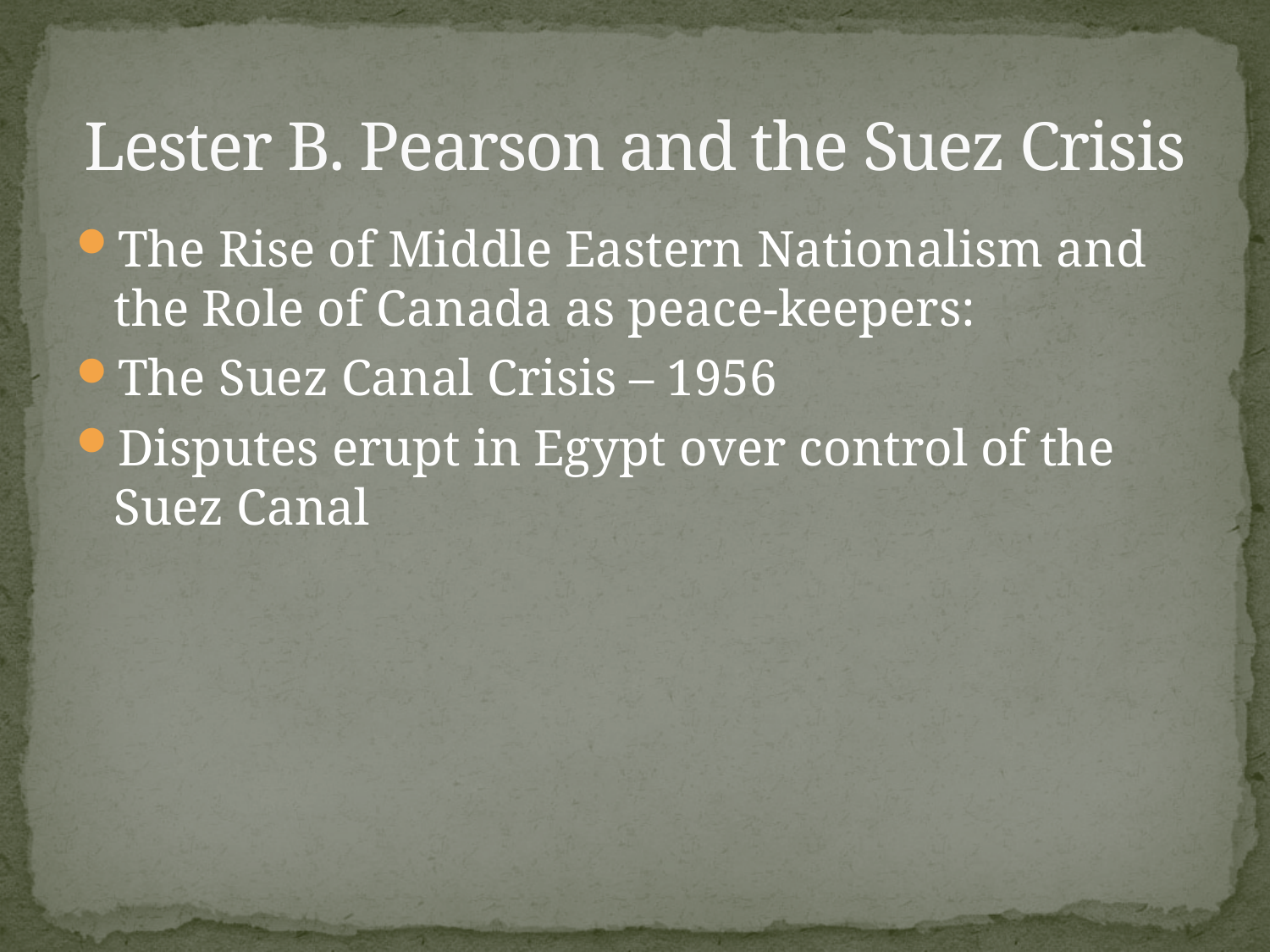

# Lester B. Pearson and the Suez Crisis
The Rise of Middle Eastern Nationalism and the Role of Canada as peace-keepers:
The Suez Canal Crisis – 1956
Disputes erupt in Egypt over control of the Suez Canal